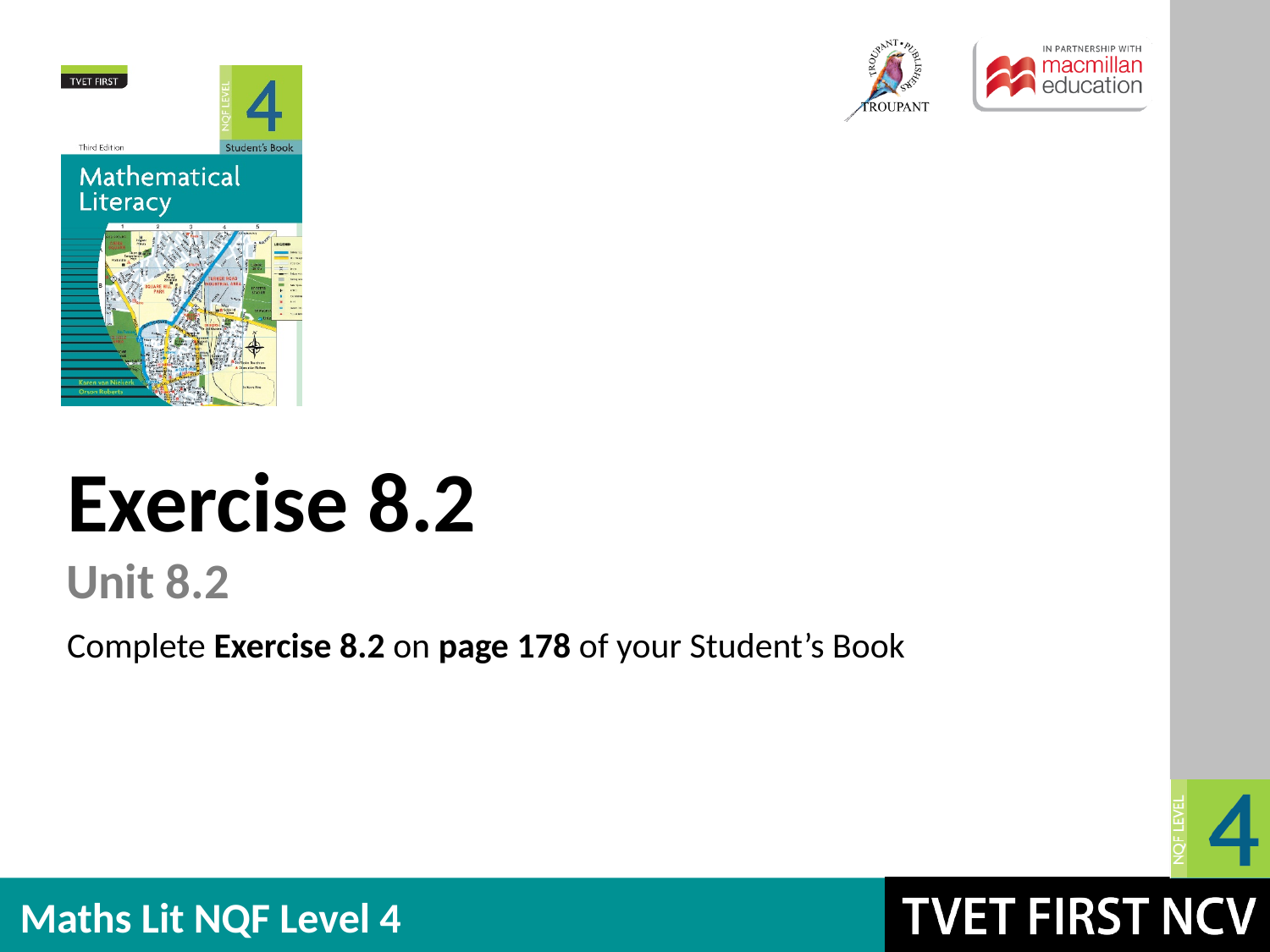

Exercise 8.2
Unit 8.2
Complete Exercise 8.2 on page 178 of your Student’s Book